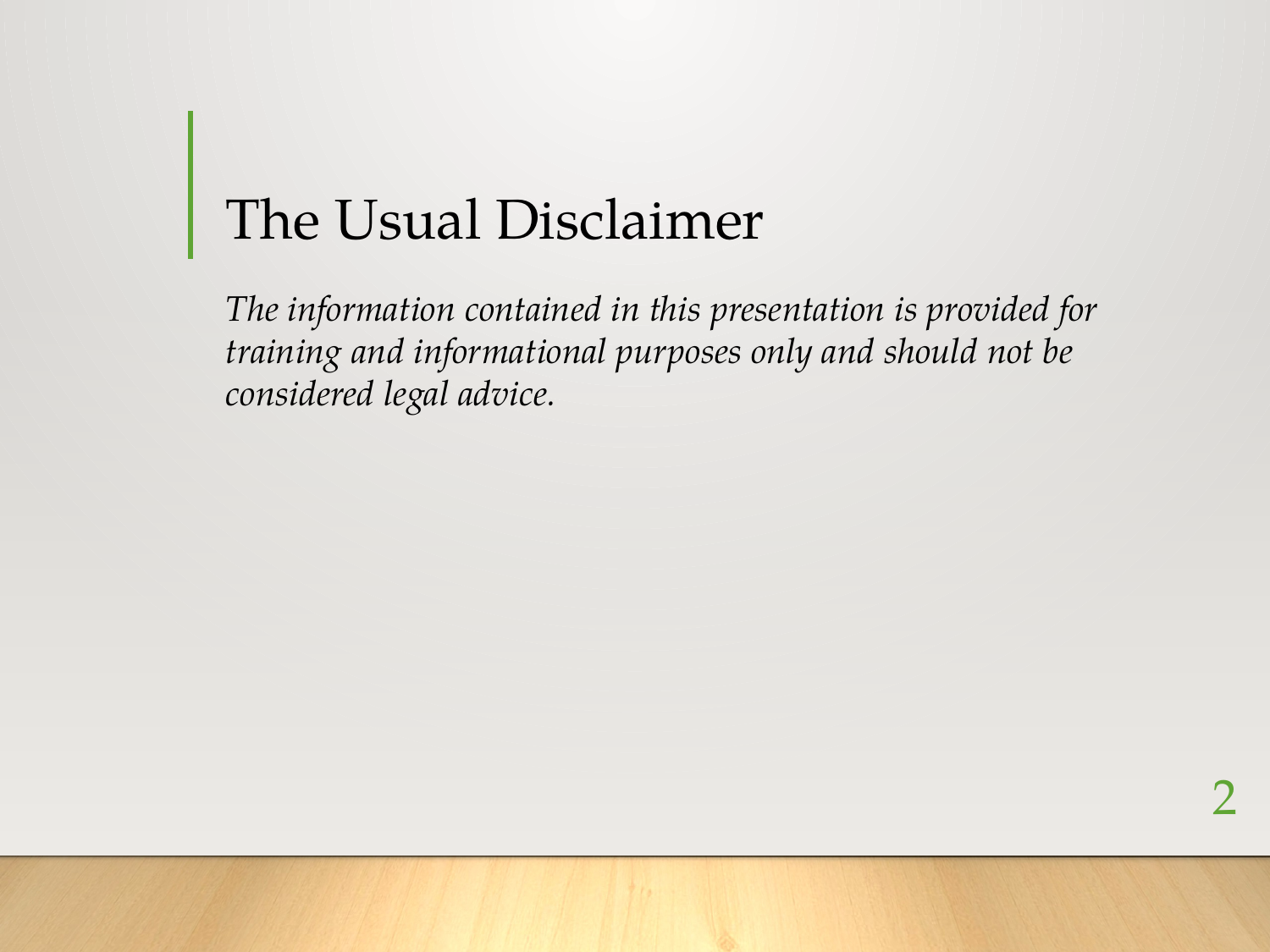

# The Usual Disclaimer
The information contained in this presentation is provided for training and informational purposes only and should not be considered legal advice.
2